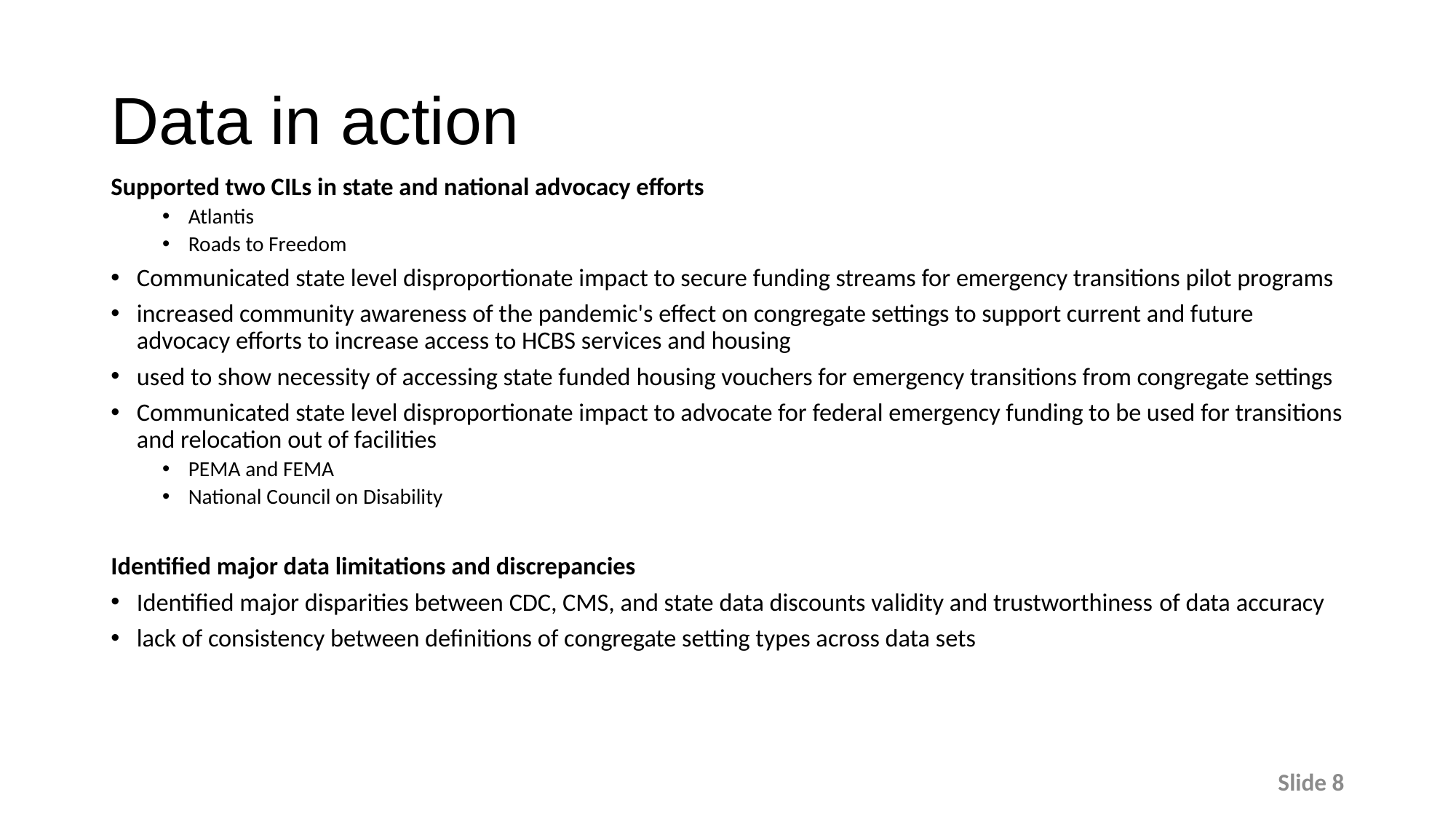

# Data in action
Supported two CILs in state and national advocacy efforts
Atlantis
Roads to Freedom
Communicated state level disproportionate impact to secure funding streams for emergency transitions pilot programs
increased community awareness of the pandemic's effect on congregate settings to support current and future advocacy efforts to increase access to HCBS services and housing
used to show necessity of accessing state funded housing vouchers for emergency transitions from congregate settings
Communicated state level disproportionate impact to advocate for federal emergency funding to be used for transitions and relocation out of facilities
PEMA and FEMA
National Council on Disability

Identified major data limitations and discrepancies
Identified major disparities between CDC, CMS, and state data discounts validity and trustworthiness of data accuracy
lack of consistency between definitions of congregate setting types across data sets

Slide 8